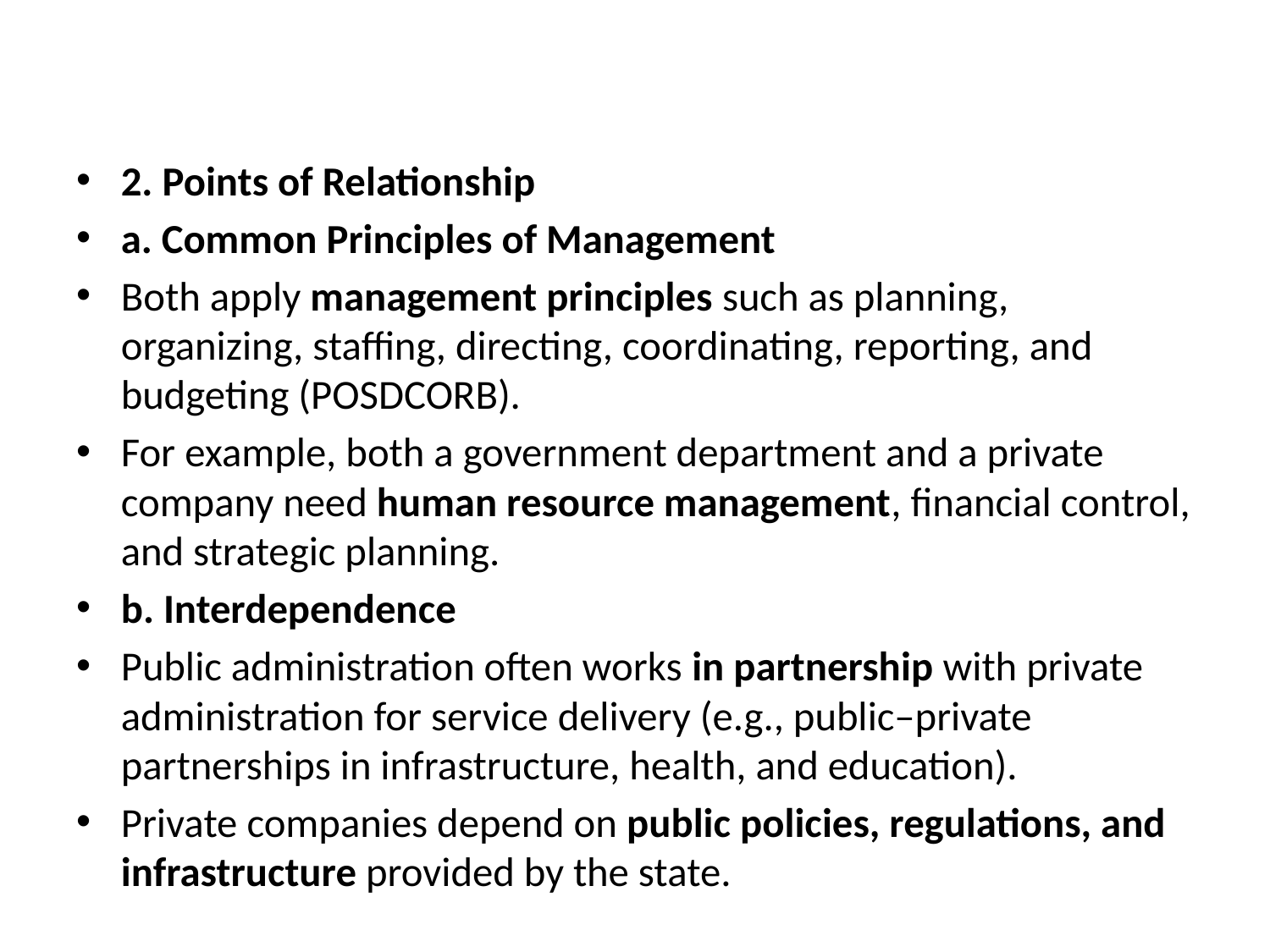

#
2. Points of Relationship
a. Common Principles of Management
Both apply management principles such as planning, organizing, staffing, directing, coordinating, reporting, and budgeting (POSDCORB).
For example, both a government department and a private company need human resource management, financial control, and strategic planning.
b. Interdependence
Public administration often works in partnership with private administration for service delivery (e.g., public–private partnerships in infrastructure, health, and education).
Private companies depend on public policies, regulations, and infrastructure provided by the state.